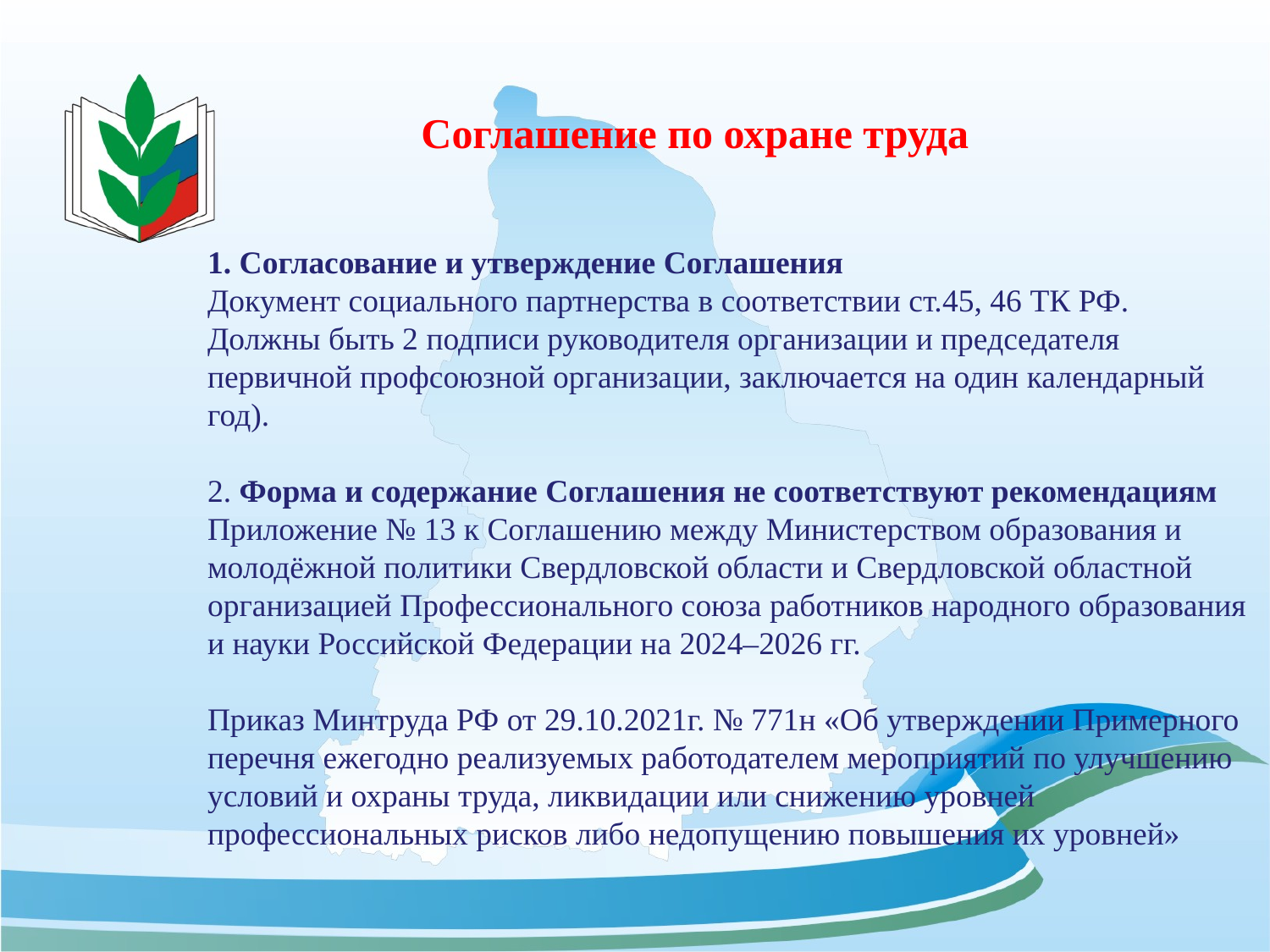

# Соглашение по охране труда
1. Согласование и утверждение Соглашения
Документ социального партнерства в соответствии ст.45, 46 ТК РФ.
Должны быть 2 подписи руководителя организации и председателя первичной профсоюзной организации, заключается на один календарный год).
2. Форма и содержание Соглашения не соответствуют рекомендациям
Приложение № 13 к Соглашению между Министерством образования и молодёжной политики Свердловской области и Свердловской областной организацией Профессионального союза работников народного образования и науки Российской Федерации на 2024–2026 гг.

Приказ Минтруда РФ от 29.10.2021г. № 771н «Об утверждении Примерного перечня ежегодно реализуемых работодателем мероприятий по улучшению условий и охраны труда, ликвидации или снижению уровней профессиональных рисков либо недопущению повышения их уровней»